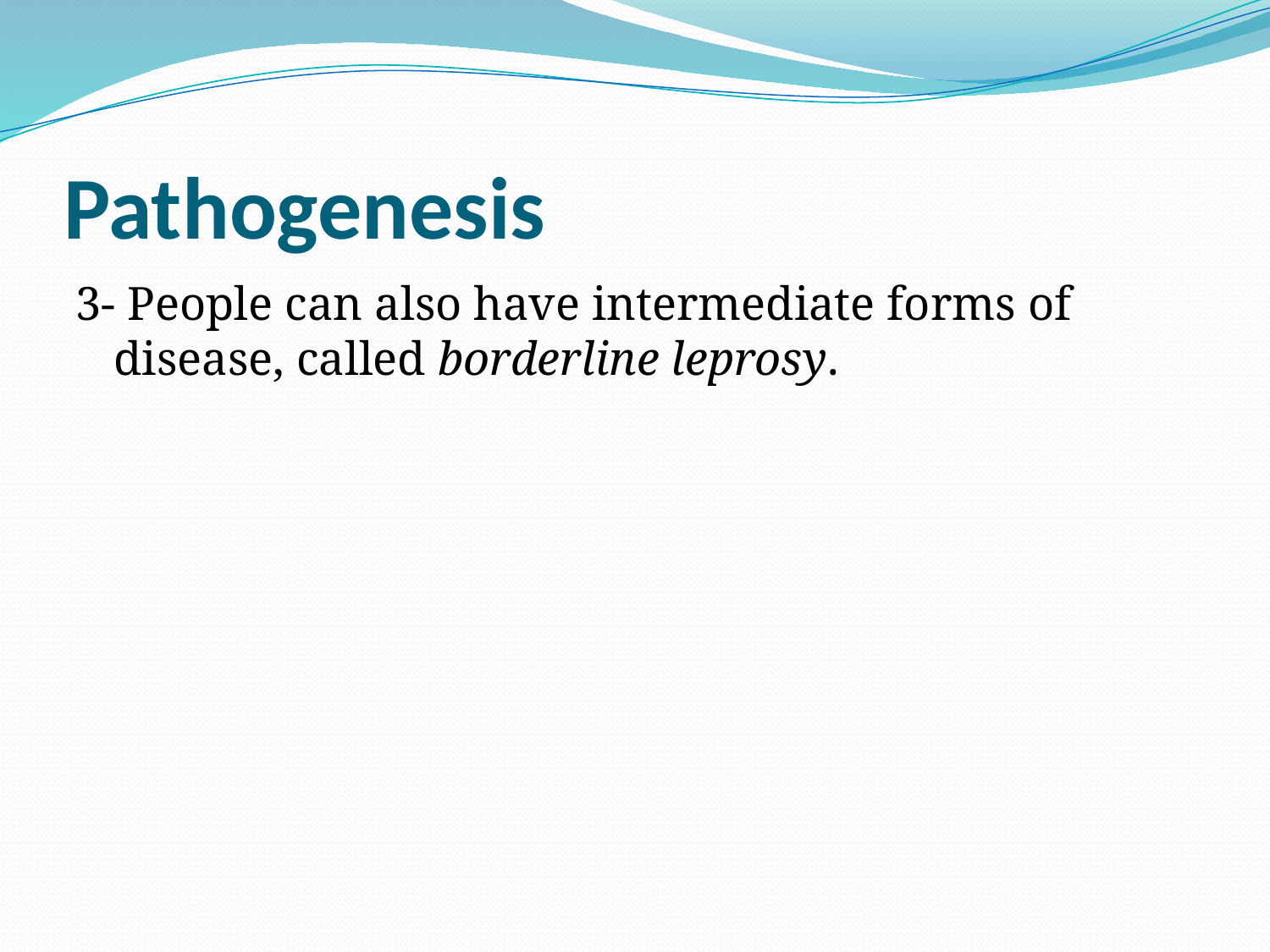

# Pathogenesis
3- People can also have intermediate forms of disease, called borderline leprosy.